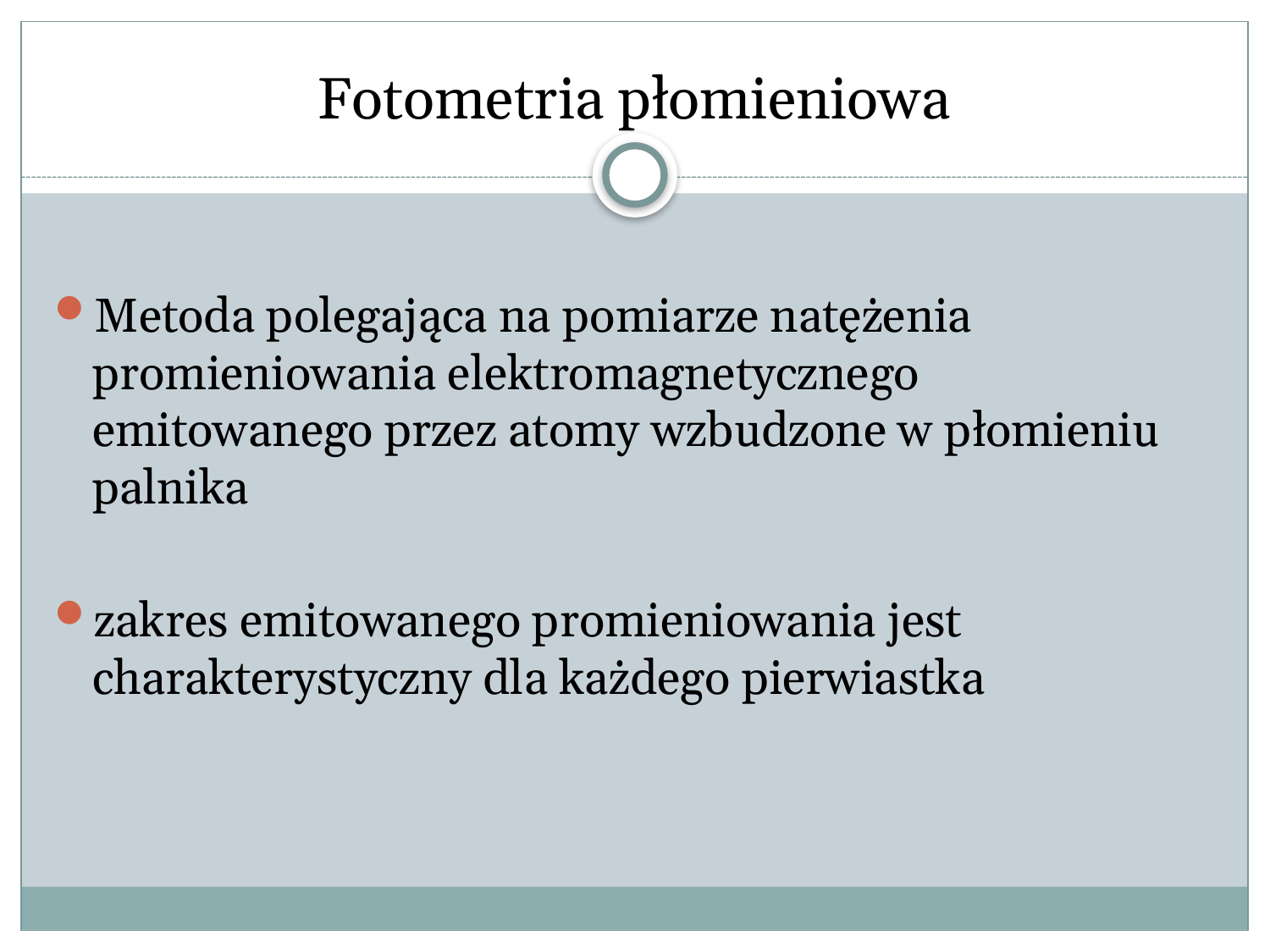

# Fotometria płomieniowa

Metoda polegająca na pomiarze natężenia promieniowania elektromagnetycznego emitowanego przez atomy wzbudzone w płomieniu palnika

zakres emitowanego promieniowania jest charakterystyczny dla każdego pierwiastka